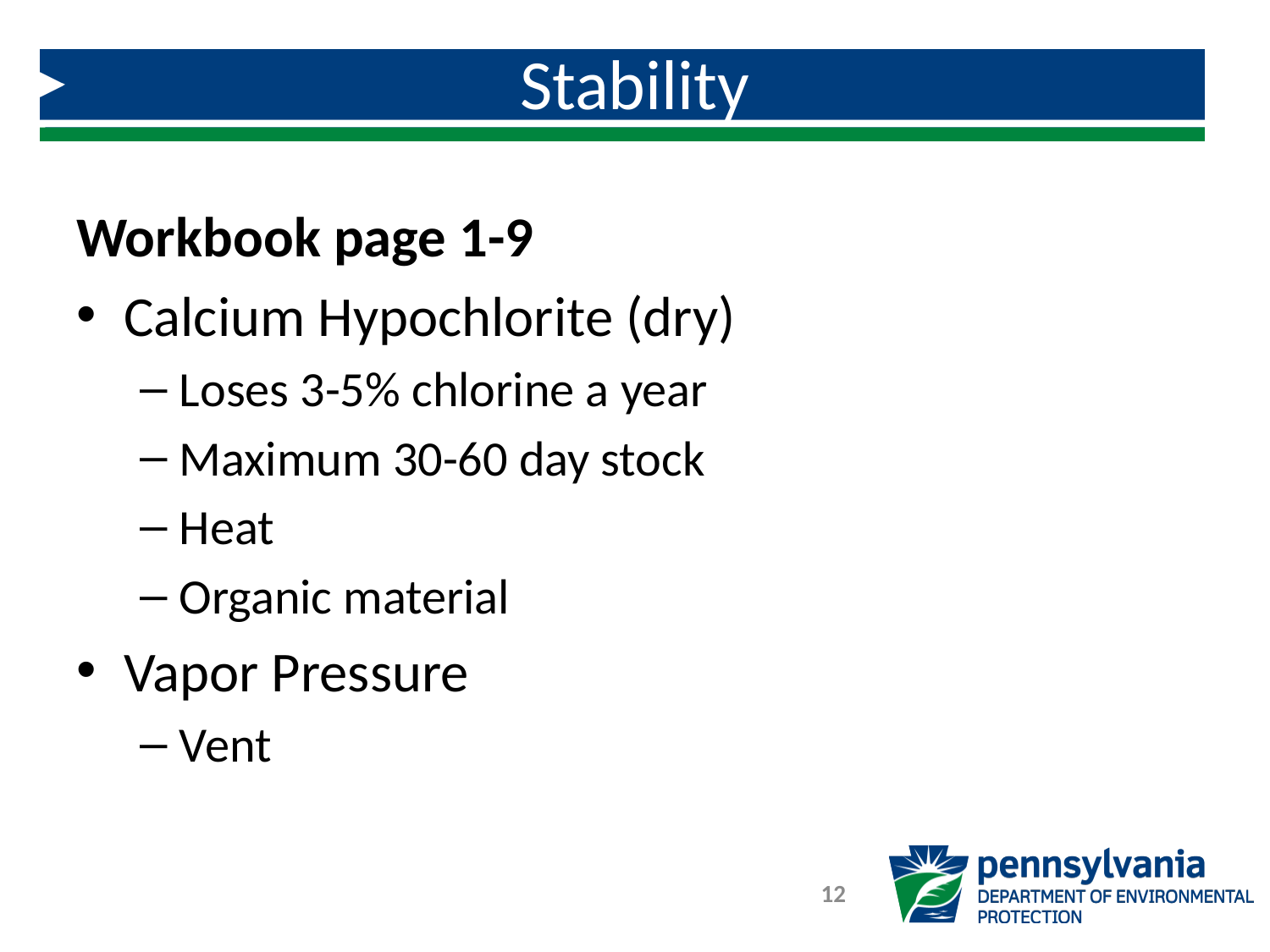

# Stability
Workbook page 1-9
Calcium Hypochlorite (dry)
Loses 3-5% chlorine a year
Maximum 30-60 day stock
Heat
Organic material
Vapor Pressure
Vent
12